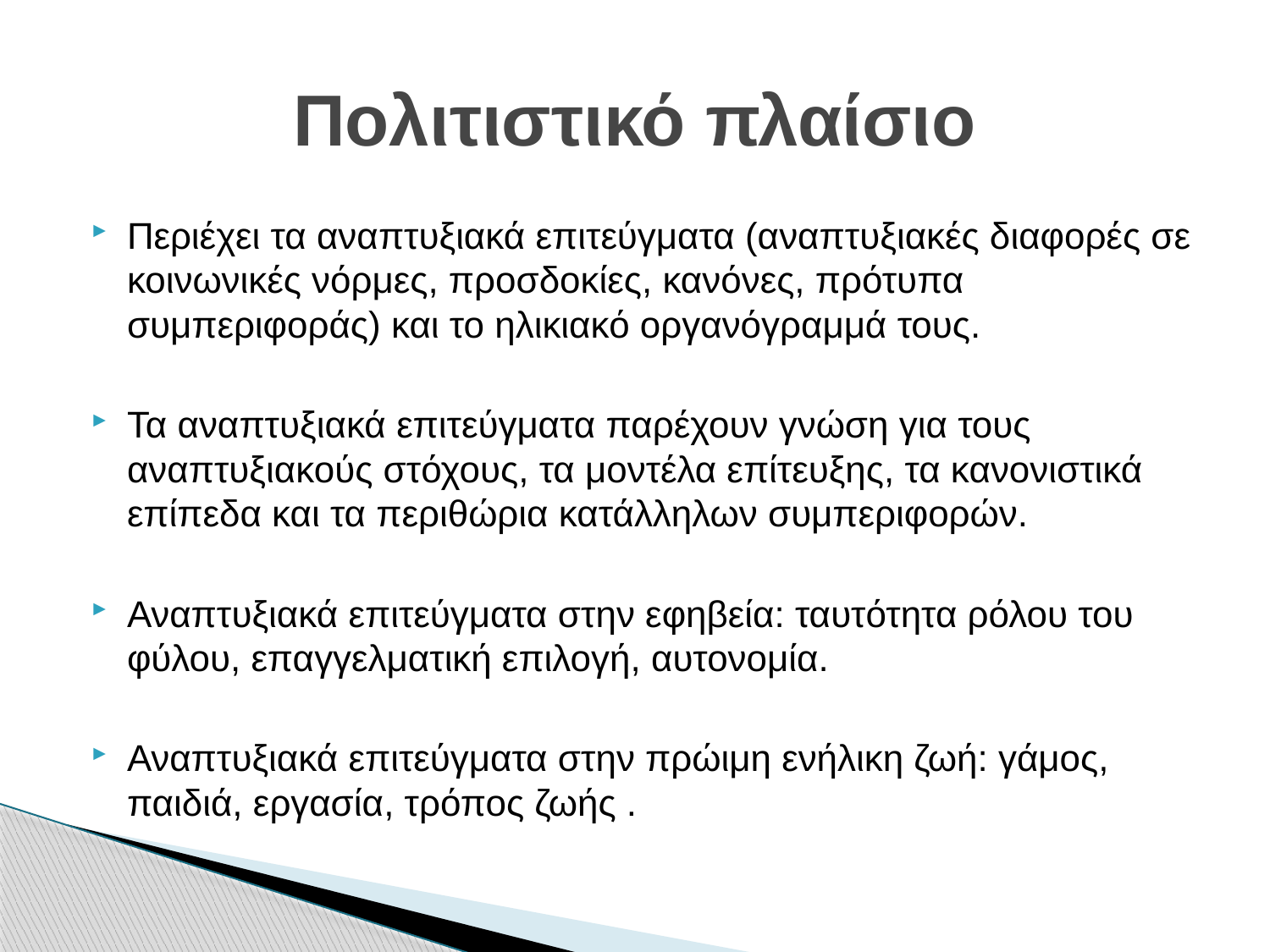

# Πολιτιστικό πλαίσιο
Περιέχει τα αναπτυξιακά επιτεύγματα (αναπτυξιακές διαφορές σε κοινωνικές νόρμες, προσδοκίες, κανόνες, πρότυπα συμπεριφοράς) και το ηλικιακό οργανόγραμμά τους.

Τα αναπτυξιακά επιτεύγματα παρέχουν γνώση για τους αναπτυξιακούς στόχους, τα μοντέλα επίτευξης, τα κανονιστικά επίπεδα και τα περιθώρια κατάλληλων συμπεριφορών.

Αναπτυξιακά επιτεύγματα στην εφηβεία: ταυτότητα ρόλου του φύλου, επαγγελματική επιλογή, αυτονομία.

Αναπτυξιακά επιτεύγματα στην πρώιμη ενήλικη ζωή: γάμος, παιδιά, εργασία, τρόπος ζωής .